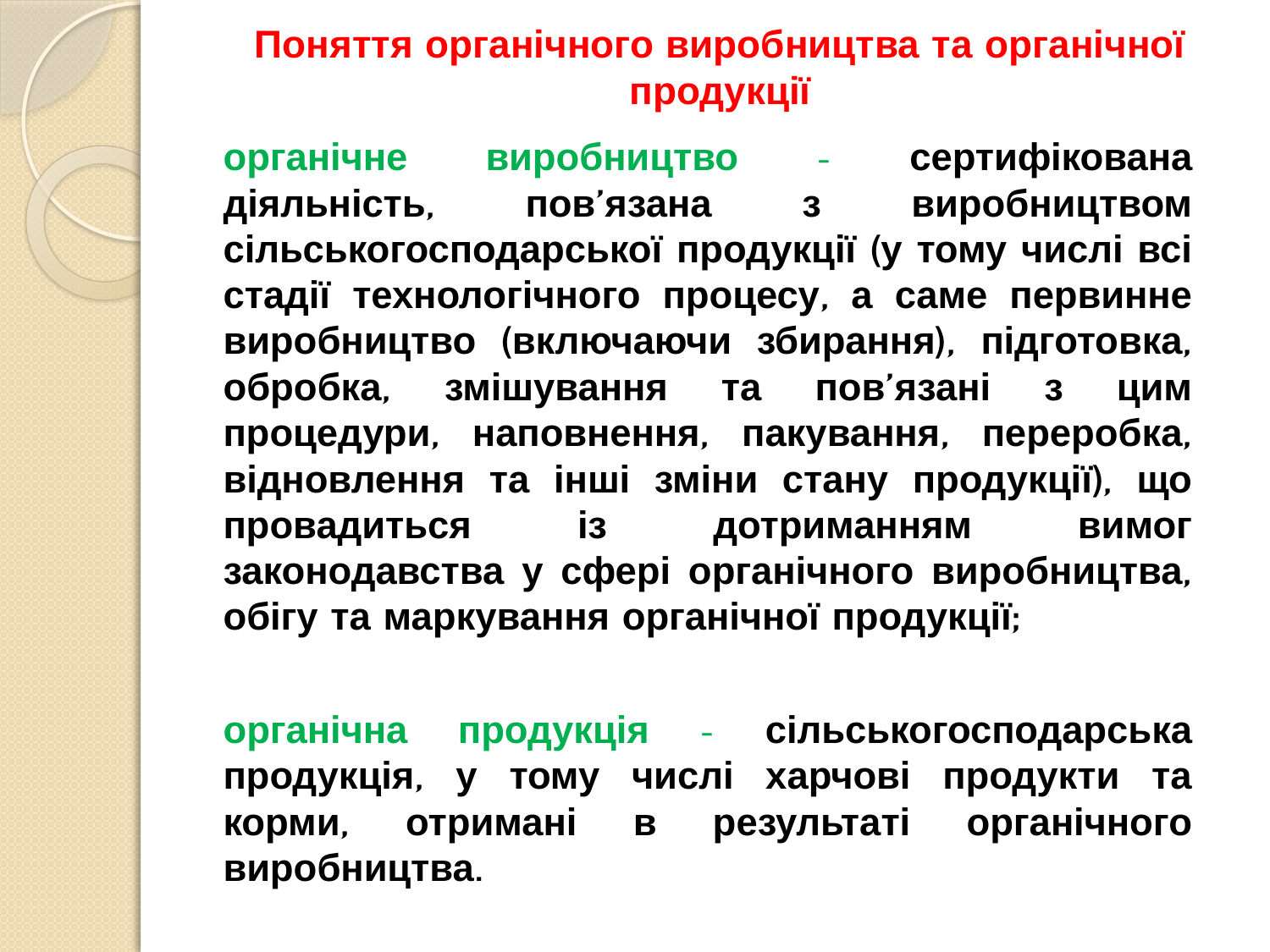

# Поняття органічного виробництва та органічної продукції
органічне виробництво - сертифікована діяльність, пов’язана з виробництвом сільськогосподарської продукції (у тому числі всі стадії технологічного процесу, а саме первинне виробництво (включаючи збирання), підготовка, обробка, змішування та пов’язані з цим процедури, наповнення, пакування, переробка, відновлення та інші зміни стану продукції), що провадиться із дотриманням вимог законодавства у сфері органічного виробництва, обігу та маркування органічної продукції;

органічна продукція - сільськогосподарська продукція, у тому числі харчові продукти та корми, отримані в результаті органічного виробництва.